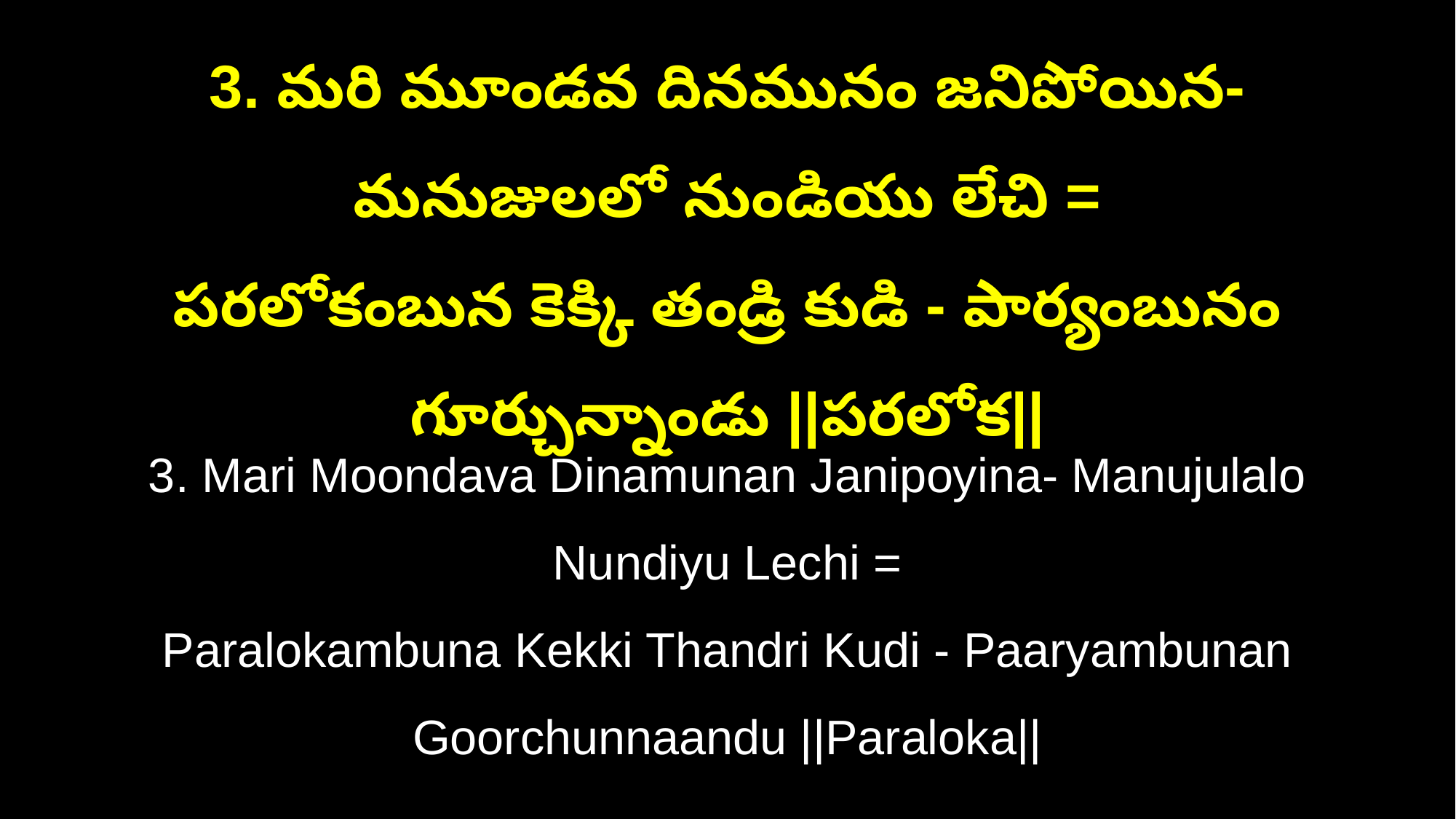

3. మరి మూండవ దినమునం జనిపోయిన- మనుజులలో నుండియు లేచి =
పరలోకంబున కెక్కి తండ్రి కుడి - పార్యంబునం గూర్చున్నాండు ||పరలోక||
3. Mari Moondava Dinamunan Janipoyina- Manujulalo Nundiyu Lechi =
Paralokambuna Kekki Thandri Kudi - Paaryambunan Goorchunnaandu ||Paraloka||